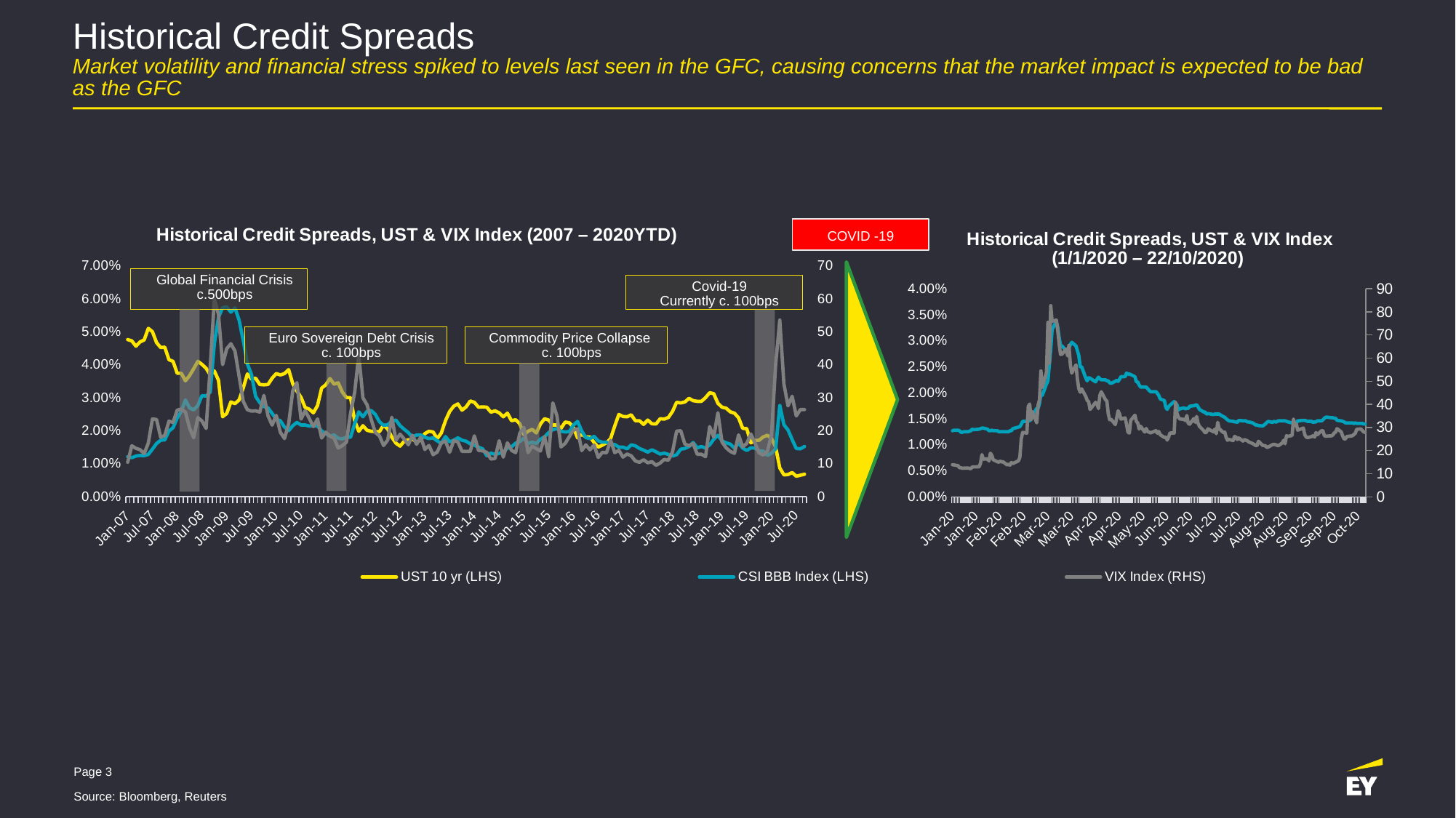

# Historical Credit Spreads Market volatility and financial stress spiked to levels last seen in the GFC, causing concerns that the market impact is expected to be bad as the GFC

### Chart: Historical Credit Spreads, UST & VIX Index (1/1/2020 – 22/10/2020)

| Category | UST 10 yr (LHS) | CSI BBB Index (LHS) | VIX Index (RHS) |
|---|---|---|---|
| 44126 | 0.0087 | 0.013999999999999999 | 27.83 |
| 44125 | 0.0083 | 0.013999999999999999 | 28.11 |
| 44124 | 0.008100000000000001 | 0.0141 | 28.65 |
| 44123 | 0.0078000000000000005 | 0.0141 | 29.35 |
| 44120 | 0.0076 | 0.0141 | 29.18 |
| 44119 | 0.0074 | 0.014199999999999999 | 27.41 |
| 44118 | 0.0073 | 0.0141 | 26.97 |
| 44117 | 0.0074 | 0.014199999999999999 | 26.4 |
| 44113 | 0.0079 | 0.014199999999999999 | 26.07 |
| 44112 | 0.0078000000000000005 | 0.014199999999999999 | 25.07 |
| 44111 | 0.008100000000000001 | 0.0144 | 25.0 |
| 44110 | 0.0076 | 0.014499999999999999 | 26.36 |
| 44109 | 0.0078000000000000005 | 0.0146 | 28.06 |
| 44106 | 0.006999999999999999 | 0.0147 | 29.48 |
| 44105 | 0.0068000000000000005 | 0.0151 | 27.96 |
| 44104 | 0.0069 | 0.0151 | 27.63 |
| 44103 | 0.0066 | 0.0152 | 26.7 |
| 44102 | 0.0067 | 0.0152 | 26.37 |
| 44099 | 0.0066 | 0.015300000000000001 | 26.27 |
| 44098 | 0.0067 | 0.015300000000000001 | 26.19 |
| 44097 | 0.0068000000000000005 | 0.0151 | 26.38 |
| 44096 | 0.0068000000000000005 | 0.0148 | 28.51 |
| 44095 | 0.0068000000000000005 | 0.0146 | 28.58 |
| 44092 | 0.006999999999999999 | 0.0146 | 26.86 |
| 44091 | 0.0069 | 0.0144 | 27.78 |
| 44090 | 0.0069 | 0.0144 | 25.83 |
| 44089 | 0.0068000000000000005 | 0.0143 | 26.46 |
| 44088 | 0.0068000000000000005 | 0.014499999999999999 | 26.04 |
| 44085 | 0.0067 | 0.014499999999999999 | 25.59 |
| 44084 | 0.0068000000000000005 | 0.0146 | 25.85 |
| 44083 | 0.0070999999999999995 | 0.0147 | 26.87 |
| 44082 | 0.0069 | 0.0147 | 29.71 |
| 44078 | 0.0072 | 0.0146 | 28.81 |
| 44077 | 0.0063 | 0.014199999999999999 | 31.46 |
| 44076 | 0.0066 | 0.0143 | 30.75 |
| 44075 | 0.0068000000000000005 | 0.014199999999999999 | 33.6 |
| 44074 | 0.0072 | 0.014199999999999999 | 26.57 |
| 44071 | 0.0074 | 0.0144 | 26.12 |
| 44070 | 0.0074 | 0.014499999999999999 | 26.41 |
| 44069 | 0.0069 | 0.0146 | 22.96 |
| 44068 | 0.0069 | 0.0146 | 24.47 |
| 44067 | 0.006500000000000001 | 0.0146 | 23.27 |
| 44064 | 0.0064 | 0.0146 | 22.03 |
| 44063 | 0.006500000000000001 | 0.0144 | 22.37 |
| 44062 | 0.0068000000000000005 | 0.0144 | 22.54 |
| 44061 | 0.0067 | 0.014499999999999999 | 22.72 |
| 44060 | 0.0069 | 0.0143 | 22.54 |
| 44057 | 0.0070999999999999995 | 0.014499999999999999 | 21.51 |
| 44056 | 0.0070999999999999995 | 0.0143 | 21.35 |
| 44055 | 0.0069 | 0.013999999999999999 | 22.05 |
| 44054 | 0.0064 | 0.0138 | 22.13 |
| 44053 | 0.0059 | 0.013600000000000001 | 22.28 |
| 44050 | 0.005699999999999999 | 0.0137 | 24.03 |
| 44049 | 0.0055000000000000005 | 0.0138 | 22.13 |
| 44048 | 0.0055000000000000005 | 0.0138 | 22.21 |
| 44047 | 0.0052 | 0.013999999999999999 | 22.65 |
| 44046 | 0.005600000000000001 | 0.014199999999999999 | 22.99 |
| 44043 | 0.0055000000000000005 | 0.0144 | 23.76 |
| 44042 | 0.0055000000000000005 | 0.0144 | 24.28 |
| 44041 | 0.0058 | 0.0146 | 24.46 |
| 44040 | 0.0059 | 0.0146 | 24.76 |
| 44039 | 0.0062 | 0.0146 | 24.1 |
| 44036 | 0.0059 | 0.0147 | 25.44 |
| 44035 | 0.0059 | 0.0143 | 24.74 |
| 44034 | 0.006 | 0.0144 | 25.84 |
| 44033 | 0.0060999999999999995 | 0.0144 | 26.08 |
| 44032 | 0.0062 | 0.014499999999999999 | 24.32 |
| 44029 | 0.0064 | 0.0146 | 24.84 |
| 44028 | 0.0062 | 0.0148 | 24.46 |
| 44027 | 0.0064 | 0.015 | 25.68 |
| 44026 | 0.0063 | 0.015300000000000001 | 28.0 |
| 44025 | 0.0064 | 0.0154 | 27.76 |
| 44022 | 0.006500000000000001 | 0.0159 | 29.52 |
| 44021 | 0.0062 | 0.0159 | 32.19 |
| 44020 | 0.0067 | 0.0159 | 27.29 |
| 44019 | 0.006500000000000001 | 0.0159 | 29.26 |
| 44018 | 0.0069 | 0.0158 | 28.08 |
| 44014 | 0.0068000000000000005 | 0.016 | 29.43 |
| 44013 | 0.0069 | 0.0159 | 27.94 |
| 44012 | 0.0066 | 0.0163 | 27.68 |
| 44011 | 0.0064 | 0.0163 | 28.62 |
| 44008 | 0.0064 | 0.0168 | 30.43 |
| 44007 | 0.0068000000000000005 | 0.0173 | 31.78 |
| 44006 | 0.0069 | 0.0177 | 34.73 |
| 44005 | 0.0072 | 0.0176 | 32.22 |
| 44004 | 0.0070999999999999995 | 0.0175 | 33.84 |
| 44001 | 0.006999999999999999 | 0.0174 | 31.37 |
| 44000 | 0.0070999999999999995 | 0.017 | 31.77 |
| 43999 | 0.0074 | 0.017 | 35.12 |
| 43998 | 0.0075 | 0.0169 | 32.94 |
| 43997 | 0.0070999999999999995 | 0.0171 | 33.47 |
| 43994 | 0.0070999999999999995 | 0.0169 | 33.67 |
| 43993 | 0.0066 | 0.0167 | 34.4 |
| 43992 | 0.0075 | 0.0177 | 36.09 |
| 43991 | 0.0084 | 0.0179 | 40.79 |
| 43990 | 0.0088 | 0.0183 | 27.57 |
| 43987 | 0.0091 | 0.0176 | 27.57 |
| 43986 | 0.008199999999999999 | 0.0173 | 25.81 |
| 43985 | 0.0077 | 0.0168 | 24.52 |
| 43984 | 0.0068000000000000005 | 0.0172 | 25.81 |
| 43983 | 0.0066 | 0.018500000000000003 | 25.66 |
| 43980 | 0.006500000000000001 | 0.018799999999999997 | 26.84 |
| 43979 | 0.006999999999999999 | 0.0195 | 28.23 |
| 43978 | 0.0068000000000000005 | 0.0199 | 27.51 |
| 43977 | 0.0069 | 0.0202 | 28.59 |
| 43973 | 0.0066 | 0.0202 | 27.62 |
| 43972 | 0.0068000000000000005 | 0.020499999999999997 | 28.01 |
| 43971 | 0.0068000000000000005 | 0.0208 | 28.16 |
| 43970 | 0.006999999999999999 | 0.021099999999999997 | 29.53 |
| 43969 | 0.0073 | 0.021099999999999997 | 27.99 |
| 43966 | 0.0064 | 0.021099999999999997 | 30.53 |
| 43965 | 0.0063 | 0.0215 | 29.3 |
| 43964 | 0.0064 | 0.022099999999999998 | 31.89 |
| 43963 | 0.0069 | 0.022099999999999998 | 32.61 |
| 43962 | 0.0073 | 0.0231 | 35.28 |
| 43959 | 0.0069 | 0.0235 | 33.04 |
| 43958 | 0.0063 | 0.0236 | 27.57 |
| 43957 | 0.0072 | 0.0236 | 27.98 |
| 43956 | 0.0066 | 0.023799999999999998 | 31.44 |
| 43955 | 0.0064 | 0.0231 | 34.12 |
| 43952 | 0.0064 | 0.0231 | 33.61 |
| 43951 | 0.0064 | 0.0226 | 35.97 |
| 43950 | 0.0063 | 0.0222 | 37.19 |
| 43949 | 0.0062 | 0.022400000000000003 | 34.15 |
| 43948 | 0.0067 | 0.0222 | 31.23 |
| 43945 | 0.006 | 0.0218 | 33.57 |
| 43944 | 0.0060999999999999995 | 0.0219 | 33.29 |
| 43943 | 0.0063 | 0.0223 | 35.93 |
| 43942 | 0.0058 | 0.0223 | 41.38 |
| 43941 | 0.0063 | 0.0225 | 41.98 |
| 43938 | 0.006500000000000001 | 0.0225 | 45.41 |
| 43937 | 0.0060999999999999995 | 0.0227 | 43.83 |
| 43936 | 0.0063 | 0.023 | 38.15 |
| 43935 | 0.0076 | 0.0226 | 40.11 |
| 43934 | 0.0076 | 0.022099999999999998 | 40.84 |
| 43930 | 0.0073 | 0.022799999999999997 | 37.76 |
| 43929 | 0.0077 | 0.0229 | 41.17 |
| 43928 | 0.0075 | 0.0223 | 41.67 |
| 43927 | 0.0067 | 0.022799999999999997 | 43.35 |
| 43924 | 0.0062 | 0.025 | 46.7 |
| 43923 | 0.0063 | 0.025 | 45.24 |
| 43922 | 0.0062 | 0.027200000000000002 | 46.8 |
| 43921 | 0.006999999999999999 | 0.0281 | 50.91 |
| 43920 | 0.006999999999999999 | 0.028999999999999998 | 57.06 |
| 43917 | 0.0072 | 0.0297 | 53.54 |
| 43916 | 0.0083 | 0.029300000000000003 | 57.08 |
| 43915 | 0.0088 | 0.0286 | 65.54 |
| 43914 | 0.0084 | 0.0277 | 61.0 |
| 43913 | 0.0076 | 0.0281 | 63.95 |
| 43910 | 0.0092 | 0.028999999999999998 | 61.67 |
| 43909 | 0.011200000000000002 | 0.0291 | 61.59 |
| 43908 | 0.0118 | 0.030600000000000002 | 66.04 |
| 43907 | 0.0102 | 0.0326 | 72.0 |
| 43906 | 0.0073 | 0.0337 | 76.45 |
| 43903 | 0.009399999999999999 | 0.0322 | 75.91 |
| 43902 | 0.0088 | 0.028399999999999998 | 82.69 |
| 43901 | 0.008199999999999999 | 0.0253 | 57.83 |
| 43900 | 0.0076 | 0.0223 | 75.47 |
| 43899 | 0.0054 | 0.0217 | 53.9 |
| 43896 | 0.0074 | 0.0195 | 47.3 |
| 43895 | 0.0092 | 0.019799999999999998 | 54.46 |
| 43894 | 0.0102 | 0.0179 | 41.94 |
| 43893 | 0.0102 | 0.017 | 39.62 |
| 43892 | 0.011000000000000001 | 0.017 | 31.99 |
| 43889 | 0.0113 | 0.015600000000000001 | 36.82 |
| 43888 | 0.013000000000000001 | 0.0149 | 33.42 |
| 43887 | 0.013300000000000001 | 0.0146 | 40.11 |
| 43886 | 0.013300000000000001 | 0.0147 | 39.16 |
| 43885 | 0.0138 | 0.014499999999999999 | 27.56 |
| 43882 | 0.0146 | 0.014499999999999999 | 27.85 |
| 43881 | 0.0152 | 0.0139 | 25.03 |
| 43880 | 0.015600000000000001 | 0.013500000000000002 | 17.08 |
| 43879 | 0.0155 | 0.0134 | 15.56 |
| 43875 | 0.0159 | 0.0131 | 14.38 |
| 43874 | 0.0161 | 0.0127 | 14.83 |
| 43873 | 0.016200000000000003 | 0.0127 | 13.68 |
| 43872 | 0.0159 | 0.0125 | 14.15 |
| 43871 | 0.015600000000000001 | 0.0125 | 13.74 |
| 43868 | 0.0159 | 0.0125 | 15.18 |
| 43867 | 0.0165 | 0.0125 | 15.04 |
| 43866 | 0.0166 | 0.0125 | 15.47 |
| 43865 | 0.0161 | 0.0125 | 14.96 |
| 43864 | 0.0154 | 0.0127 | 15.15 |
| 43861 | 0.0151 | 0.0127 | 16.05 |
| 43860 | 0.015700000000000002 | 0.0128 | 17.97 |
| 43859 | 0.016 | 0.0127 | 18.84 |
| 43858 | 0.0165 | 0.0127 | 15.49 |
| 43857 | 0.0161 | 0.013000000000000001 | 16.39 |
| 43854 | 0.017 | 0.0132 | 16.28 |
| 43853 | 0.0174 | 0.0132 | 18.23 |
| 43852 | 0.0177 | 0.0131 | 14.56 |
| 43851 | 0.0178 | 0.013000000000000001 | 12.98 |
| 43847 | 0.0184 | 0.0129 | 12.91 |
| 43846 | 0.0181 | 0.013000000000000001 | 12.85 |
| 43845 | 0.0179 | 0.0127 | 12.1 |
| 43844 | 0.0182 | 0.0126 | 12.32 |
| 43843 | 0.018500000000000003 | 0.0125 | 12.42 |
| 43840 | 0.0183 | 0.0125 | 12.39 |
| 43839 | 0.018500000000000003 | 0.0124 | 12.32 |
| 43838 | 0.0187 | 0.0124 | 12.56 |
| 43837 | 0.0183 | 0.0127 | 12.54 |
| 43836 | 0.0181 | 0.0128 | 13.45 |
| 43833 | 0.018000000000000002 | 0.0128 | 13.79 |
| 43832 | 0.018799999999999997 | 0.0127 | 13.85 |

### Chart: Historical Credit Spreads, UST & VIX Index (2007 – 2020YTD)

| Category | UST 10 yr (LHS) | CSI BBB Index (LHS) | VIX Index (RHS) |
|---|---|---|---|
| 44104 | 0.0068000000000000005 | 0.0152 | 26.37 |
| 44074 | 0.006500000000000001 | 0.014499999999999999 | 26.41 |
| 44043 | 0.0062 | 0.0146 | 24.46 |
| 44012 | 0.0073 | 0.0173 | 30.43 |
| 43980 | 0.0067 | 0.0202 | 27.51 |
| 43951 | 0.0066 | 0.0218 | 34.15 |
| 43921 | 0.0087 | 0.0277 | 53.54 |
| 43889 | 0.015 | 0.014499999999999999 | 40.11 |
| 43861 | 0.0176 | 0.0132 | 18.84 |
| 43830 | 0.018600000000000002 | 0.0125 | 13.78 |
| 43798 | 0.0181 | 0.0138 | 12.62 |
| 43769 | 0.0171 | 0.0139 | 13.22 |
| 43738 | 0.017 | 0.0147 | 16.24 |
| 43707 | 0.0163 | 0.0148 | 18.98 |
| 43677 | 0.0206 | 0.013999999999999999 | 16.12 |
| 43644 | 0.0207 | 0.0147 | 15.08 |
| 43616 | 0.0239 | 0.016200000000000003 | 18.71 |
| 43585 | 0.0253 | 0.0147 | 13.12 |
| 43553 | 0.025699999999999997 | 0.0159 | 13.71 |
| 43524 | 0.0268 | 0.0163 | 14.78 |
| 43496 | 0.0271 | 0.0169 | 16.57 |
| 43465 | 0.028300000000000002 | 0.018600000000000002 | 25.42 |
| 43434 | 0.031200000000000002 | 0.0174 | 18.07 |
| 43404 | 0.0315 | 0.015700000000000002 | 21.23 |
| 43371 | 0.03 | 0.0147 | 12.12 |
| 43343 | 0.028900000000000002 | 0.0152 | 12.86 |
| 43312 | 0.028900000000000002 | 0.0148 | 12.83 |
| 43280 | 0.0291 | 0.016399999999999998 | 16.09 |
| 43251 | 0.0298 | 0.0152 | 15.43 |
| 43220 | 0.0287 | 0.0146 | 15.93 |
| 43189 | 0.028399999999999998 | 0.0144 | 19.97 |
| 43159 | 0.0286 | 0.0127 | 19.85 |
| 43131 | 0.0258 | 0.0123 | 13.54 |
| 43098 | 0.024 | 0.0128 | 11.04 |
| 43069 | 0.0235 | 0.0132 | 11.28 |
| 43039 | 0.0236 | 0.0129 | 10.18 |
| 43007 | 0.022000000000000002 | 0.013600000000000001 | 9.51 |
| 42978 | 0.022099999999999998 | 0.014199999999999999 | 10.59 |
| 42947 | 0.0232 | 0.013500000000000002 | 10.26 |
| 42916 | 0.0219 | 0.0141 | 11.18 |
| 42886 | 0.023 | 0.0146 | 10.41 |
| 42853 | 0.023 | 0.0154 | 10.82 |
| 42825 | 0.0248 | 0.015700000000000002 | 12.37 |
| 42794 | 0.0242 | 0.014499999999999999 | 12.92 |
| 42766 | 0.024300000000000002 | 0.015 | 11.99 |
| 42734 | 0.024900000000000002 | 0.015 | 14.04 |
| 42704 | 0.021400000000000002 | 0.0158 | 13.33 |
| 42674 | 0.0176 | 0.0159 | 17.06 |
| 42643 | 0.0163 | 0.0165 | 13.29 |
| 42613 | 0.015600000000000001 | 0.0165 | 13.42 |
| 42580 | 0.015 | 0.0169 | 11.87 |
| 42551 | 0.016399999999999998 | 0.0183 | 15.63 |
| 42521 | 0.0181 | 0.0176 | 14.19 |
| 42489 | 0.0181 | 0.0179 | 15.7 |
| 42460 | 0.0189 | 0.0199 | 13.95 |
| 42429 | 0.0178 | 0.022799999999999997 | 20.55 |
| 42398 | 0.0209 | 0.0217 | 20.2 |
| 42369 | 0.022400000000000003 | 0.0197 | 18.21 |
| 42338 | 0.0226 | 0.0196 | 16.13 |
| 42307 | 0.0207 | 0.019799999999999998 | 15.07 |
| 42277 | 0.0217 | 0.0206 | 24.5 |
| 42247 | 0.0217 | 0.0203 | 28.43 |
| 42216 | 0.0232 | 0.0194 | 12.12 |
| 42185 | 0.0236 | 0.0181 | 18.23 |
| 42153 | 0.022000000000000002 | 0.0174 | 13.84 |
| 42124 | 0.019299999999999998 | 0.0161 | 14.55 |
| 42094 | 0.0204 | 0.0165 | 15.29 |
| 42062 | 0.019799999999999998 | 0.0161 | 13.34 |
| 42034 | 0.018799999999999997 | 0.0177 | 20.97 |
| 42004 | 0.022099999999999998 | 0.0167 | 19.2 |
| 41971 | 0.0233 | 0.016200000000000003 | 13.33 |
| 41943 | 0.023 | 0.0151 | 14.03 |
| 41912 | 0.0253 | 0.0147 | 16.31 |
| 41880 | 0.0242 | 0.013500000000000002 | 11.98 |
| 41851 | 0.0254 | 0.0131 | 16.95 |
| 41820 | 0.026000000000000002 | 0.0128 | 11.57 |
| 41789 | 0.0256 | 0.0132 | 11.4 |
| 41759 | 0.0271 | 0.0124 | 13.41 |
| 41729 | 0.027200000000000002 | 0.014499999999999999 | 13.88 |
| 41698 | 0.0271 | 0.015 | 14.0 |
| 41670 | 0.0286 | 0.015600000000000001 | 18.41 |
| 41639 | 0.028999999999999998 | 0.016 | 13.72 |
| 41607 | 0.027200000000000002 | 0.0168 | 13.7 |
| 41578 | 0.0262 | 0.0171 | 13.75 |
| 41547 | 0.0281 | 0.0178 | 16.6 |
| 41516 | 0.0274 | 0.0171 | 17.01 |
| 41486 | 0.0258 | 0.0166 | 13.45 |
| 41453 | 0.023 | 0.0182 | 16.86 |
| 41425 | 0.019299999999999998 | 0.0161 | 16.3 |
| 41394 | 0.0176 | 0.0169 | 13.52 |
| 41362 | 0.0196 | 0.0178 | 12.7 |
| 41333 | 0.019799999999999998 | 0.0176 | 15.51 |
| 41305 | 0.0191 | 0.018000000000000002 | 14.28 |
| 41274 | 0.0172 | 0.0187 | 18.02 |
| 41243 | 0.0165 | 0.0187 | 15.87 |
| 41213 | 0.0175 | 0.018000000000000002 | 18.6 |
| 41180 | 0.0172 | 0.0194 | 15.73 |
| 41152 | 0.0168 | 0.0204 | 17.47 |
| 41121 | 0.015300000000000001 | 0.0215 | 18.93 |
| 41089 | 0.016200000000000003 | 0.0232 | 17.08 |
| 41060 | 0.018000000000000002 | 0.0229 | 24.06 |
| 41029 | 0.020499999999999997 | 0.0218 | 17.15 |
| 40998 | 0.0217 | 0.0216 | 15.5 |
| 40968 | 0.0197 | 0.0227 | 18.43 |
| 40939 | 0.0197 | 0.024900000000000002 | 19.44 |
| 40907 | 0.019799999999999998 | 0.026099999999999998 | 23.4 |
| 40877 | 0.020099999999999996 | 0.0259 | 27.8 |
| 40847 | 0.0215 | 0.0242 | 29.96 |
| 40816 | 0.019799999999999998 | 0.025699999999999997 | 42.96 |
| 40786 | 0.023 | 0.022099999999999998 | 31.62 |
| 40753 | 0.03 | 0.018000000000000002 | 25.25 |
| 40724 | 0.03 | 0.018000000000000002 | 16.52 |
| 40694 | 0.0317 | 0.0175 | 15.45 |
| 40662 | 0.0345 | 0.0177 | 14.75 |
| 40633 | 0.0341 | 0.0187 | 17.74 |
| 40602 | 0.0358 | 0.0183 | 18.35 |
| 40574 | 0.0339 | 0.0191 | 19.53 |
| 40543 | 0.0329 | 0.0199 | 17.75 |
| 40512 | 0.0276 | 0.021400000000000002 | 23.54 |
| 40480 | 0.0254 | 0.0215 | 21.2 |
| 40451 | 0.0265 | 0.021400000000000002 | 23.7 |
| 40421 | 0.027000000000000003 | 0.0217 | 26.05 |
| 40389 | 0.0301 | 0.0217 | 23.5 |
| 40359 | 0.032 | 0.0225 | 34.54 |
| 40329 | 0.0342 | 0.0215 | 32.07 |
| 40298 | 0.0385 | 0.02 | 22.05 |
| 40268 | 0.0373 | 0.021099999999999997 | 17.59 |
| 40235 | 0.0369 | 0.023 | 19.5 |
| 40207 | 0.0373 | 0.0235 | 24.62 |
| 40178 | 0.0359 | 0.0252 | 21.68 |
| 40147 | 0.034 | 0.0269 | 24.51 |
| 40116 | 0.0339 | 0.0273 | 30.69 |
| 40086 | 0.034 | 0.0285 | 25.61 |
| 40056 | 0.0359 | 0.0304 | 26.01 |
| 40025 | 0.0356 | 0.037000000000000005 | 25.92 |
| 39994 | 0.037200000000000004 | 0.04019999999999999 | 26.35 |
| 39962 | 0.0329 | 0.047400000000000005 | 28.92 |
| 39933 | 0.029300000000000003 | 0.0535 | 36.5 |
| 39903 | 0.0282 | 0.0572 | 44.14 |
| 39871 | 0.0287 | 0.0559 | 46.35 |
| 39843 | 0.0252 | 0.0575 | 44.84 |
| 39813 | 0.0242 | 0.057300000000000004 | 40.0 |
| 39780 | 0.0353 | 0.054299999999999994 | 55.28 |
| 39752 | 0.0381 | 0.0464 | 59.89 |
| 39721 | 0.0369 | 0.0317 | 39.39 |
| 39689 | 0.038900000000000004 | 0.0305 | 20.65 |
| 39660 | 0.0401 | 0.030600000000000002 | 22.94 |
| 39629 | 0.040999999999999995 | 0.0276 | 23.95 |
| 39598 | 0.0388 | 0.0263 | 17.83 |
| 39568 | 0.036699999999999997 | 0.0269 | 20.79 |
| 39538 | 0.0351 | 0.029300000000000003 | 25.61 |
| 39507 | 0.0374 | 0.0259 | 26.54 |
| 39478 | 0.0374 | 0.023799999999999998 | 26.2 |
| 39447 | 0.040999999999999995 | 0.0209 | 22.5 |
| 39416 | 0.0415 | 0.0199 | 22.87 |
| 39386 | 0.0453 | 0.0172 | 18.53 |
| 39353 | 0.0452 | 0.0171 | 18.0 |
| 39325 | 0.0467 | 0.0161 | 23.38 |
| 39294 | 0.05 | 0.0144 | 23.52 |
| 39262 | 0.051 | 0.0128 | 16.23 |
| 39233 | 0.0475 | 0.0124 | 13.05 |
| 39202 | 0.046900000000000004 | 0.0125 | 14.22 |
| 39171 | 0.045599999999999995 | 0.0123 | 14.64 |
| 39141 | 0.0472 | 0.0118 | 15.42 |
| 39113 | 0.047599999999999996 | 0.0121 | 10.42 |
COVID -19
Global Financial Crisis
c.500bps
Covid-19
Currently c. 100bps
Euro Sovereign Debt Crisis
c. 100bps
Commodity Price Collapse
c. 100bps

Page 3
Source: Bloomberg, Reuters